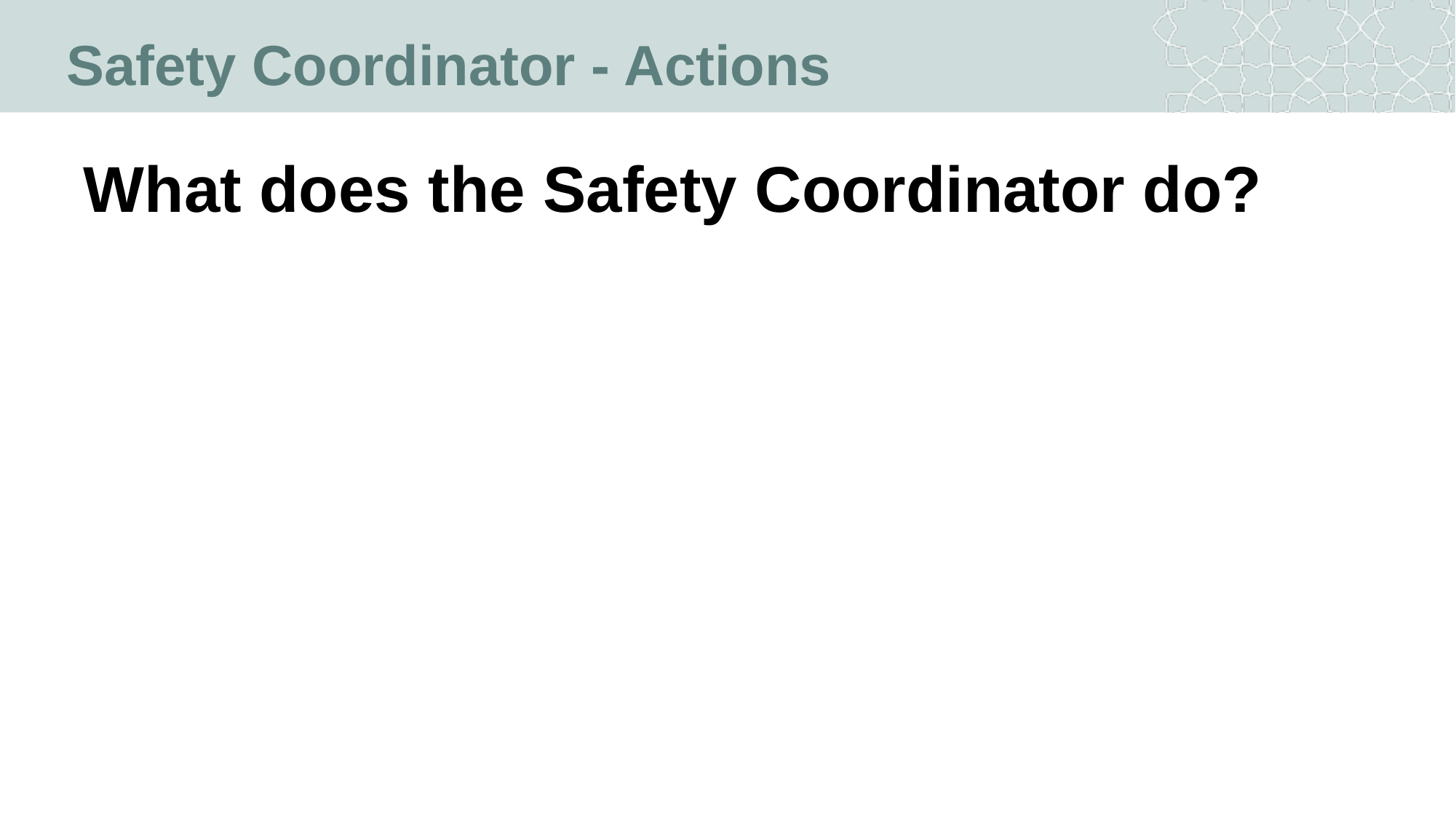

# Safety Coordinator - Actions
What does the Safety Coordinator do?